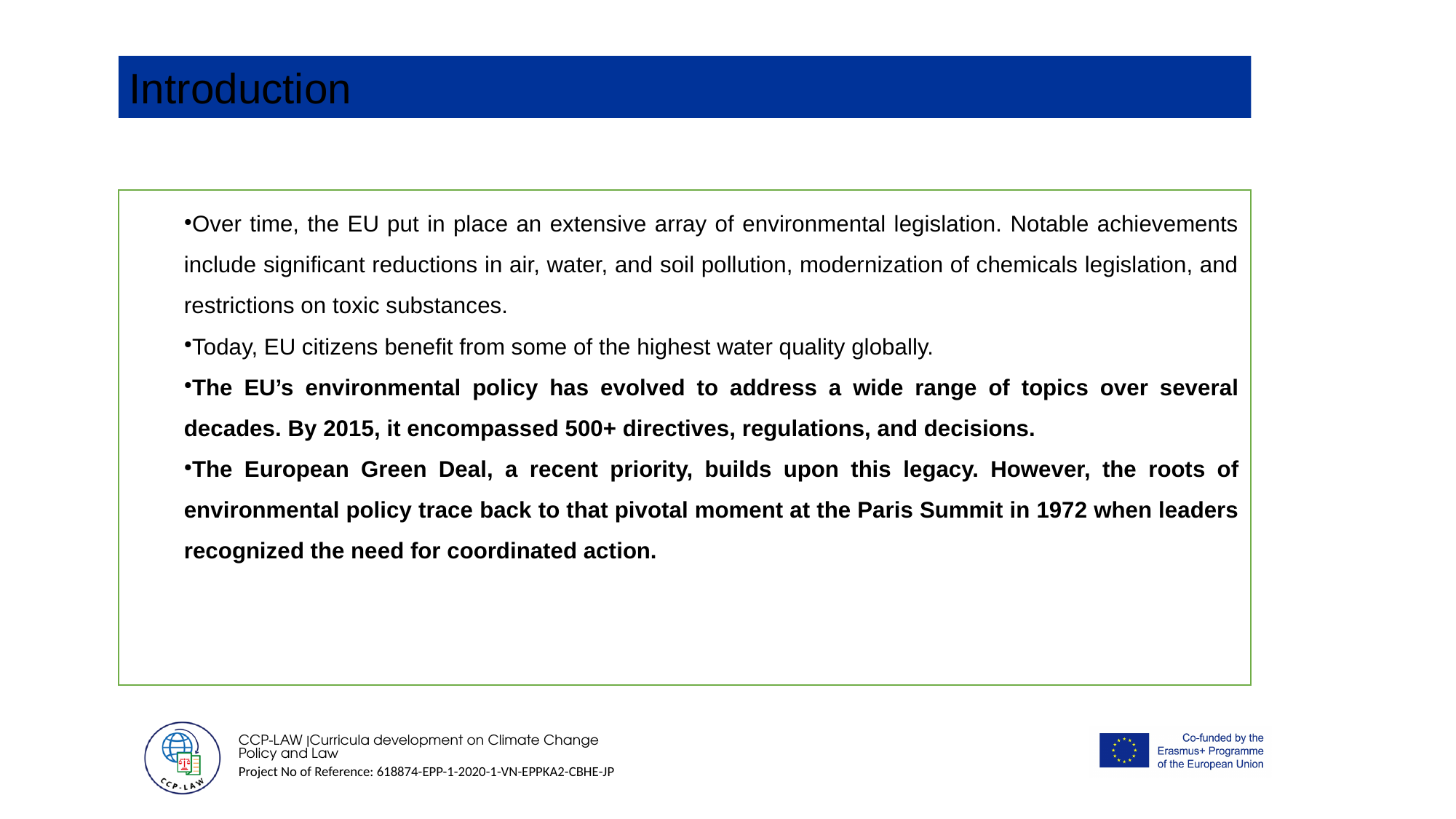

Introduction
Over time, the EU put in place an extensive array of environmental legislation. Notable achievements include significant reductions in air, water, and soil pollution, modernization of chemicals legislation, and restrictions on toxic substances.
Today, EU citizens benefit from some of the highest water quality globally.
The EU’s environmental policy has evolved to address a wide range of topics over several decades. By 2015, it encompassed 500+ directives, regulations, and decisions.
The European Green Deal, a recent priority, builds upon this legacy. However, the roots of environmental policy trace back to that pivotal moment at the Paris Summit in 1972 when leaders recognized the need for coordinated action.